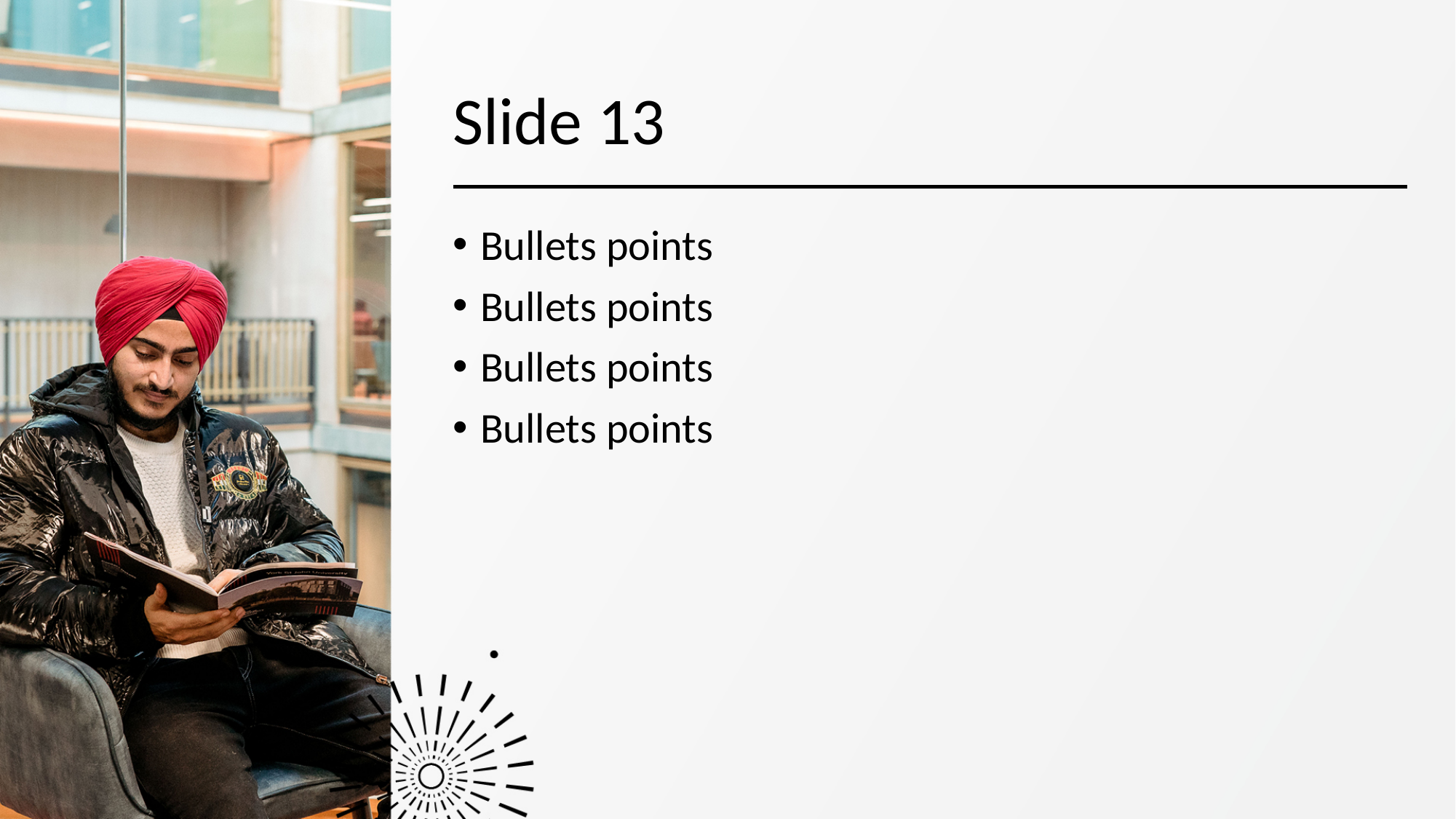

# Slide 13
Bullets points
Bullets points
Bullets points
Bullets points